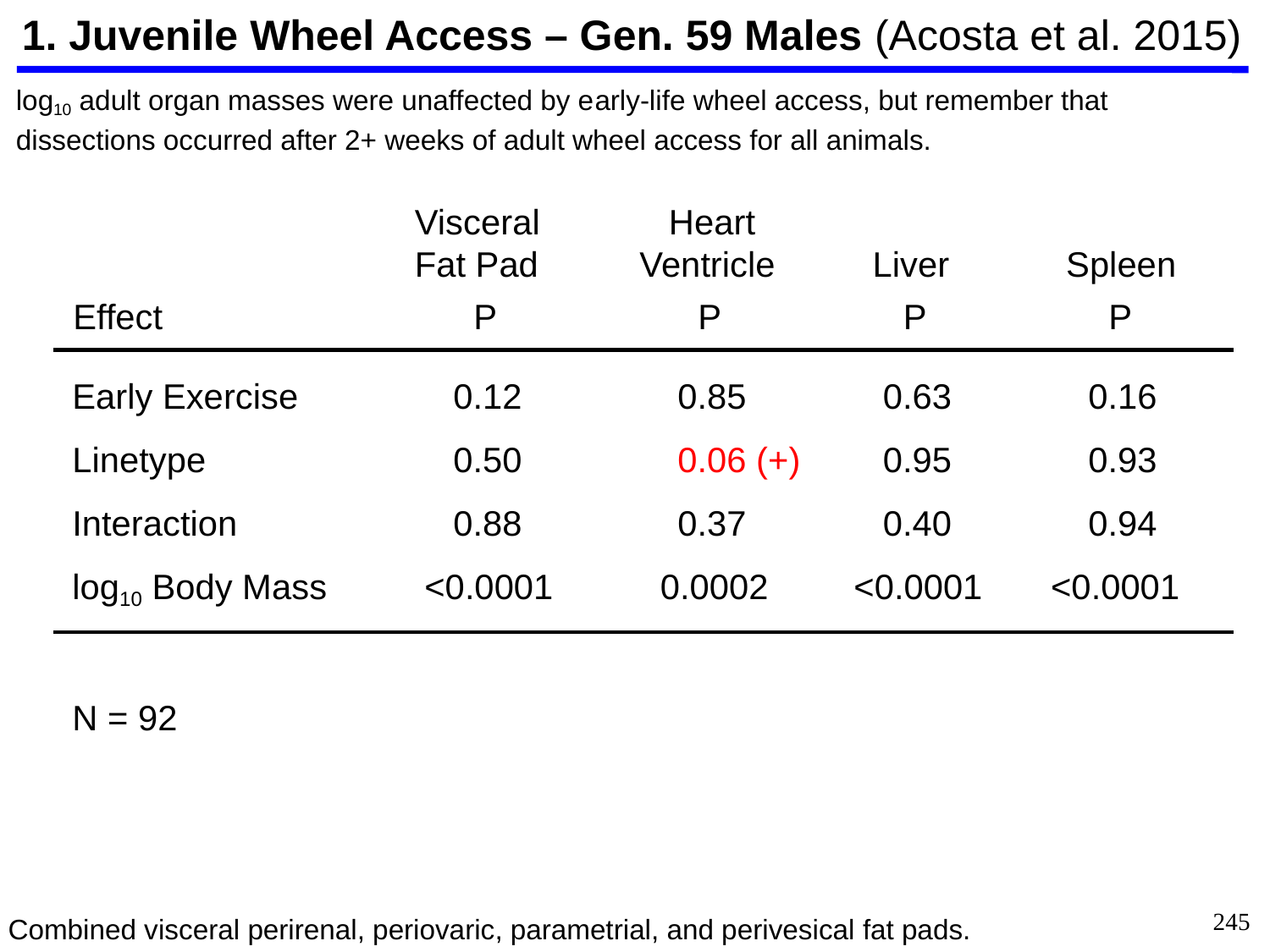

1. Juvenile Wheel Access – Gen. 59 Males (Acosta et al. 2015)

log10 adult organ masses were unaffected by early-life wheel access, but remember that dissections occurred after 2+ weeks of adult wheel access for all animals.

		         Visceral	         Heart
		         Fat Pad	      Ventricle          Liver            Spleen
Effect			  P	            P	       P		  P
Early Exercise		0.12	          0.85	     0.63		0.16
Linetype		0.50	          0.06 (+)	     0.95		0.93
Interaction		0.88	          0.37	     0.40		0.94
log10 Body Mass          <0.0001           0.0002	  <0.0001       <0.0001

N = 92
245
Combined visceral perirenal, periovaric, parametrial, and perivesical fat pads.